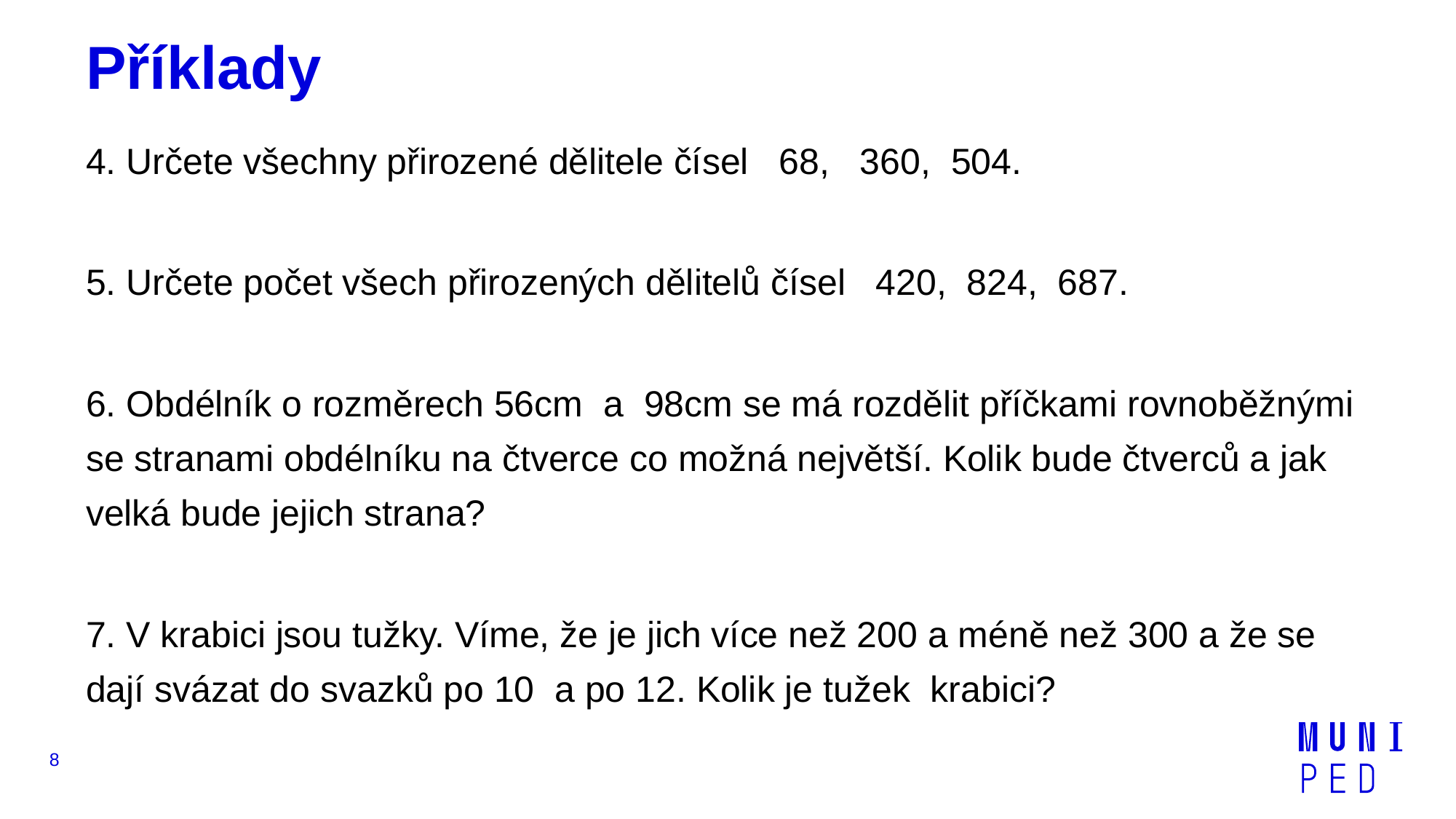

# Příklady
4. Určete všechny přirozené dělitele čísel   68,   360,  504.

5. Určete počet všech přirozených dělitelů čísel   420,  824,  687.

6. Obdélník o rozměrech 56cm  a  98cm se má rozdělit příčkami rovnoběžnými se stranami obdélníku na čtverce co možná největší. Kolik bude čtverců a jak velká bude jejich strana?

7. V krabici jsou tužky. Víme, že je jich více než 200 a méně než 300 a že se dají svázat do svazků po 10  a po 12. Kolik je tužek  krabici?
8